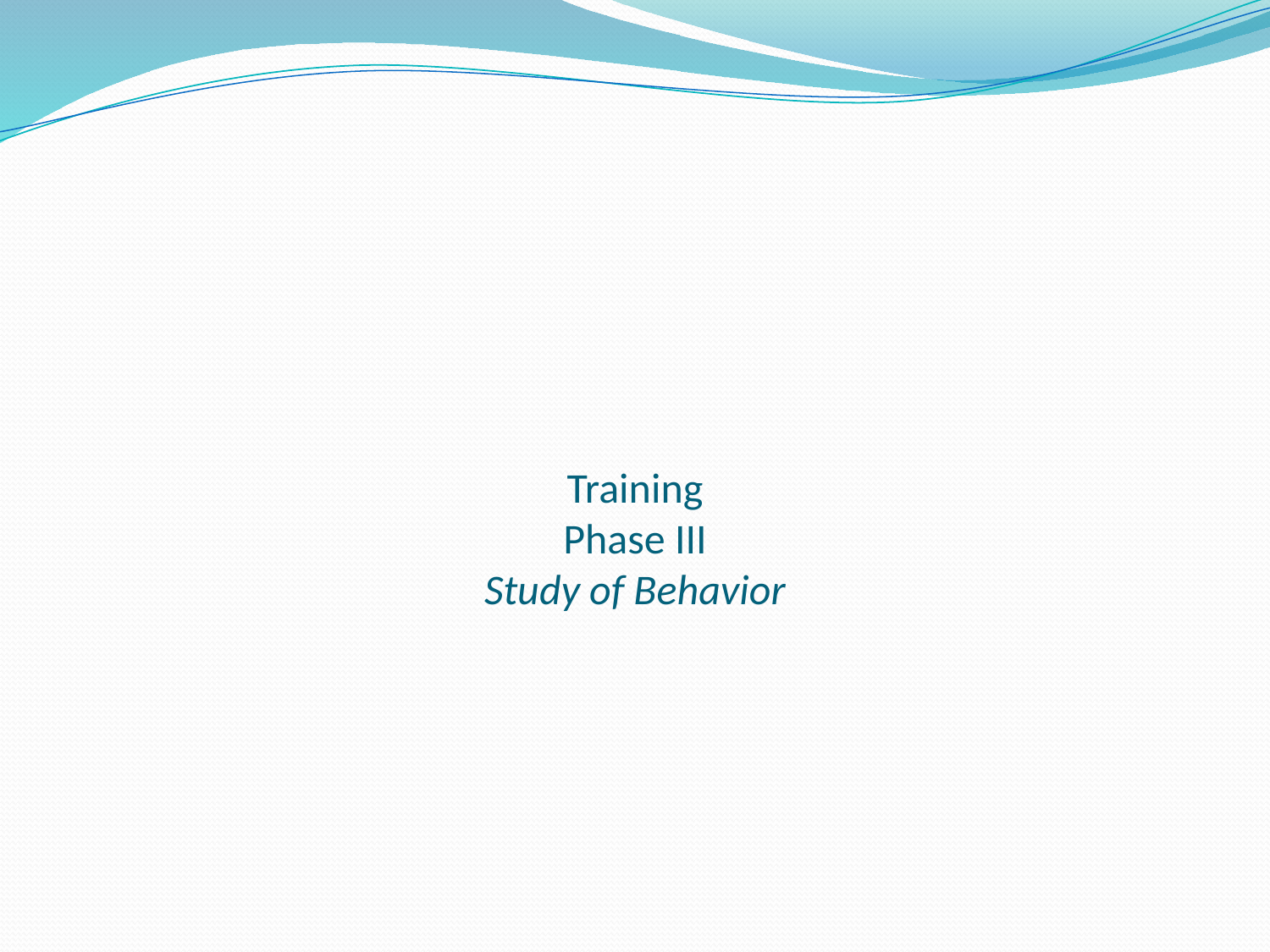

# Training Phase III Study of Behavior